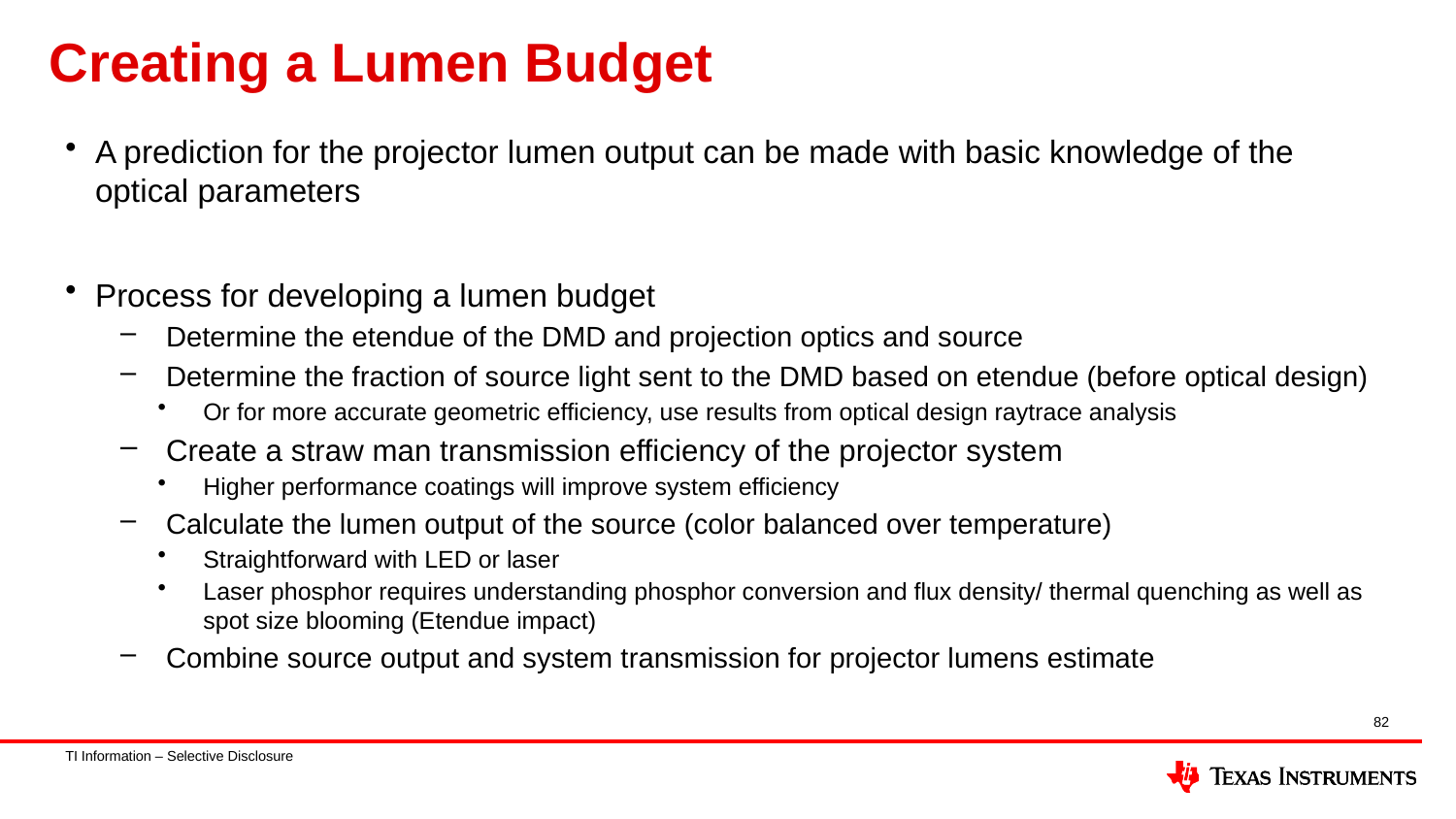

# Creating a Lumen Budget
A prediction for the projector lumen output can be made with basic knowledge of the optical parameters

Process for developing a lumen budget
Determine the etendue of the DMD and projection optics and source
Determine the fraction of source light sent to the DMD based on etendue (before optical design)
Or for more accurate geometric efficiency, use results from optical design raytrace analysis
Create a straw man transmission efficiency of the projector system
Higher performance coatings will improve system efficiency
Calculate the lumen output of the source (color balanced over temperature)
Straightforward with LED or laser
Laser phosphor requires understanding phosphor conversion and flux density/ thermal quenching as well as spot size blooming (Etendue impact)
Combine source output and system transmission for projector lumens estimate

82